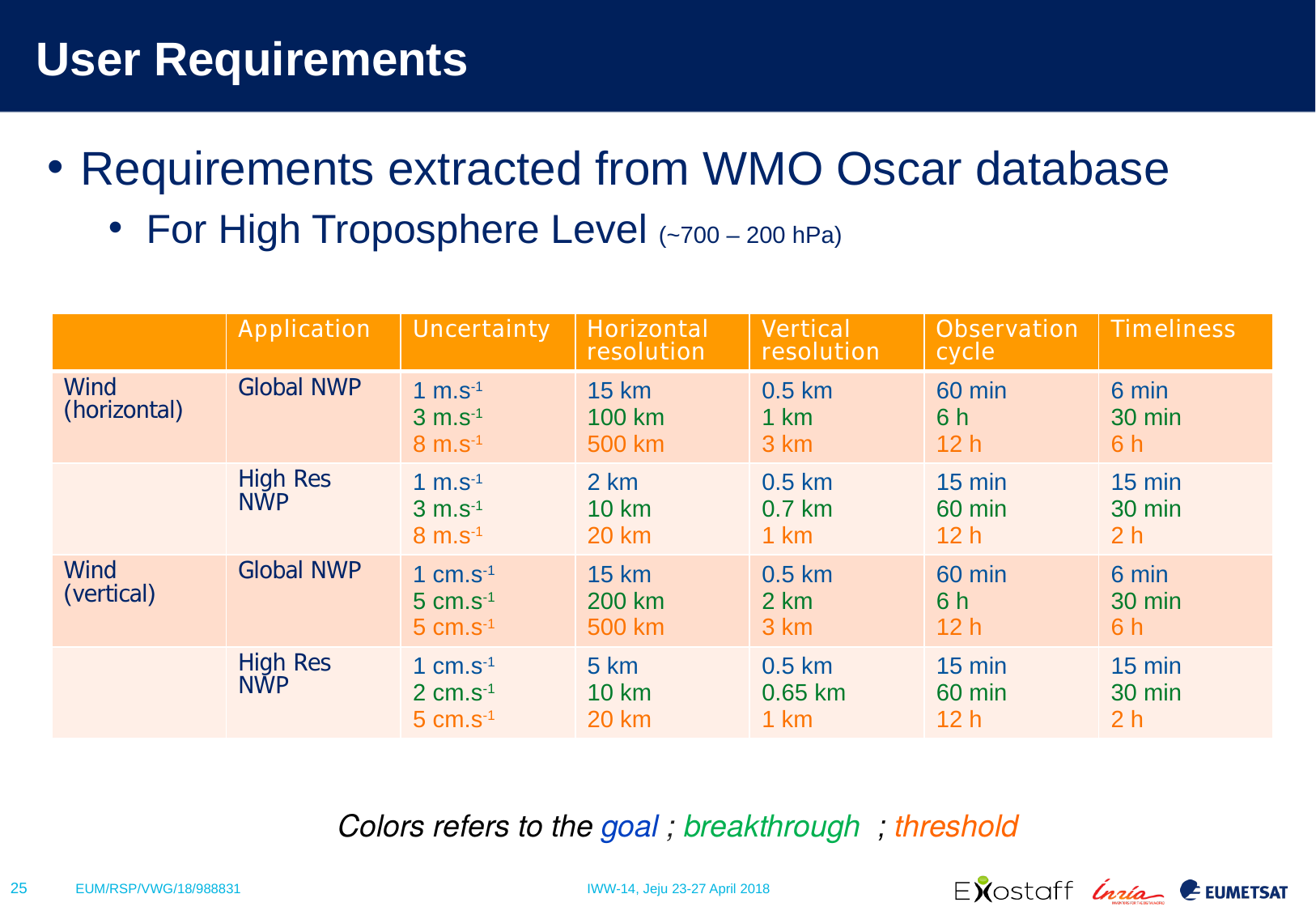

# User Requirements
Requirements extracted from WMO Oscar database
For High Troposphere Level (~700 – 200 hPa)
|  | Application | Uncertainty | Horizontal resolution | Vertical resolution | Observation cycle | Timeliness |
| --- | --- | --- | --- | --- | --- | --- |
| Wind (horizontal) | Global NWP | 1 m.s-1 3 m.s-1 8 m.s-1 | 15 km 100 km 500 km | 0.5 km 1 km 3 km | 60 min 6 h 12 h | 6 min 30 min 6 h |
|  | High Res NWP | 1 m.s-1 3 m.s-1 8 m.s-1 | 2 km 10 km 20 km | 0.5 km 0.7 km 1 km | 15 min 60 min 12 h | 15 min 30 min 2 h |
| Wind (vertical) | Global NWP | 1 cm.s-1 5 cm.s-1 5 cm.s-1 | 15 km 200 km 500 km | 0.5 km 2 km 3 km | 60 min 6 h 12 h | 6 min 30 min 6 h |
|  | High Res NWP | 1 cm.s-1 2 cm.s-1 5 cm.s-1 | 5 km 10 km 20 km | 0.5 km 0.65 km 1 km | 15 min 60 min 12 h | 15 min 30 min 2 h |
Colors refers to the goal ; breakthrough ;; threshold orange